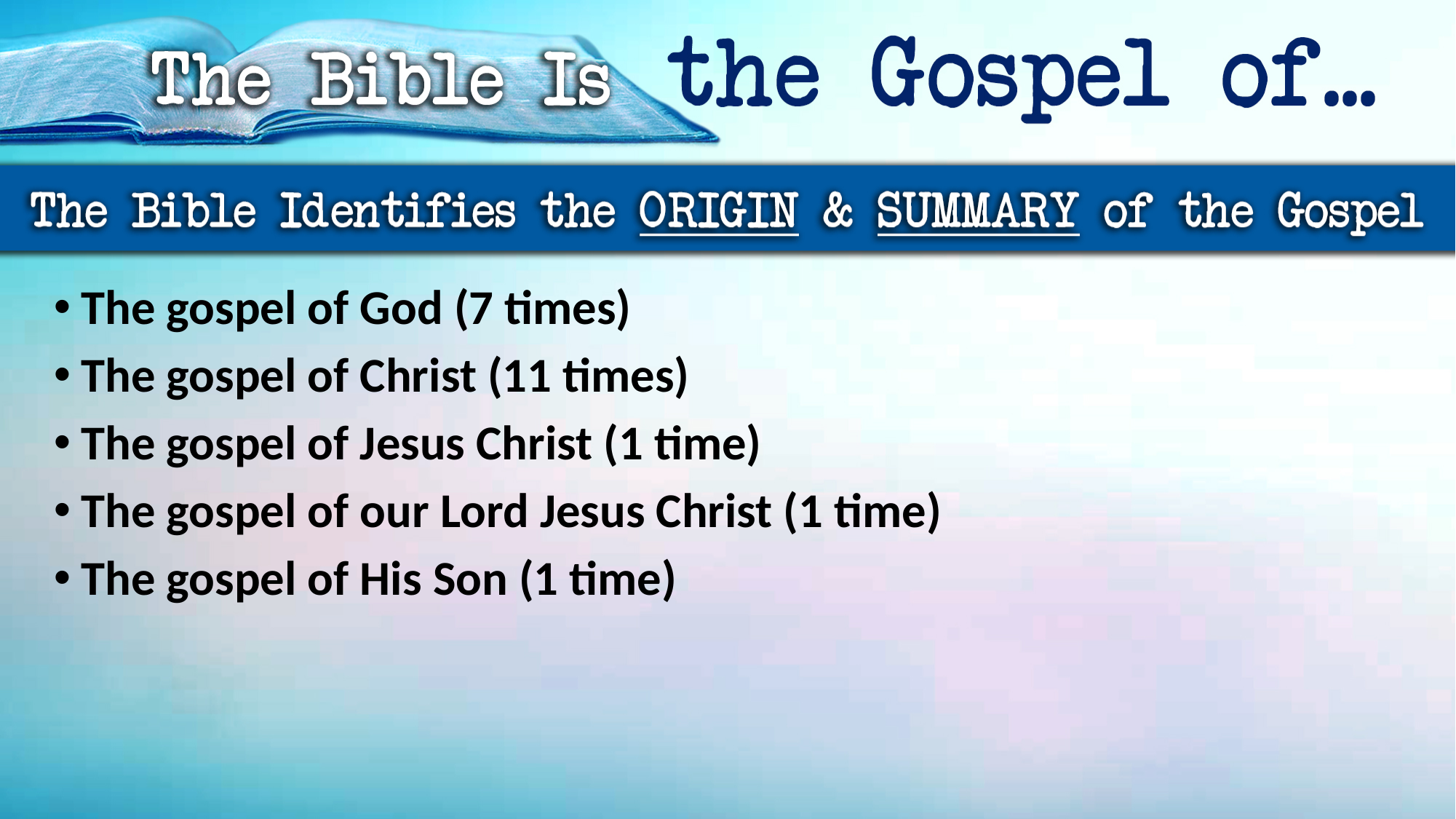

The gospel of God (7 times)
The gospel of Christ (11 times)
The gospel of Jesus Christ (1 time)
The gospel of our Lord Jesus Christ (1 time)
The gospel of His Son (1 time)